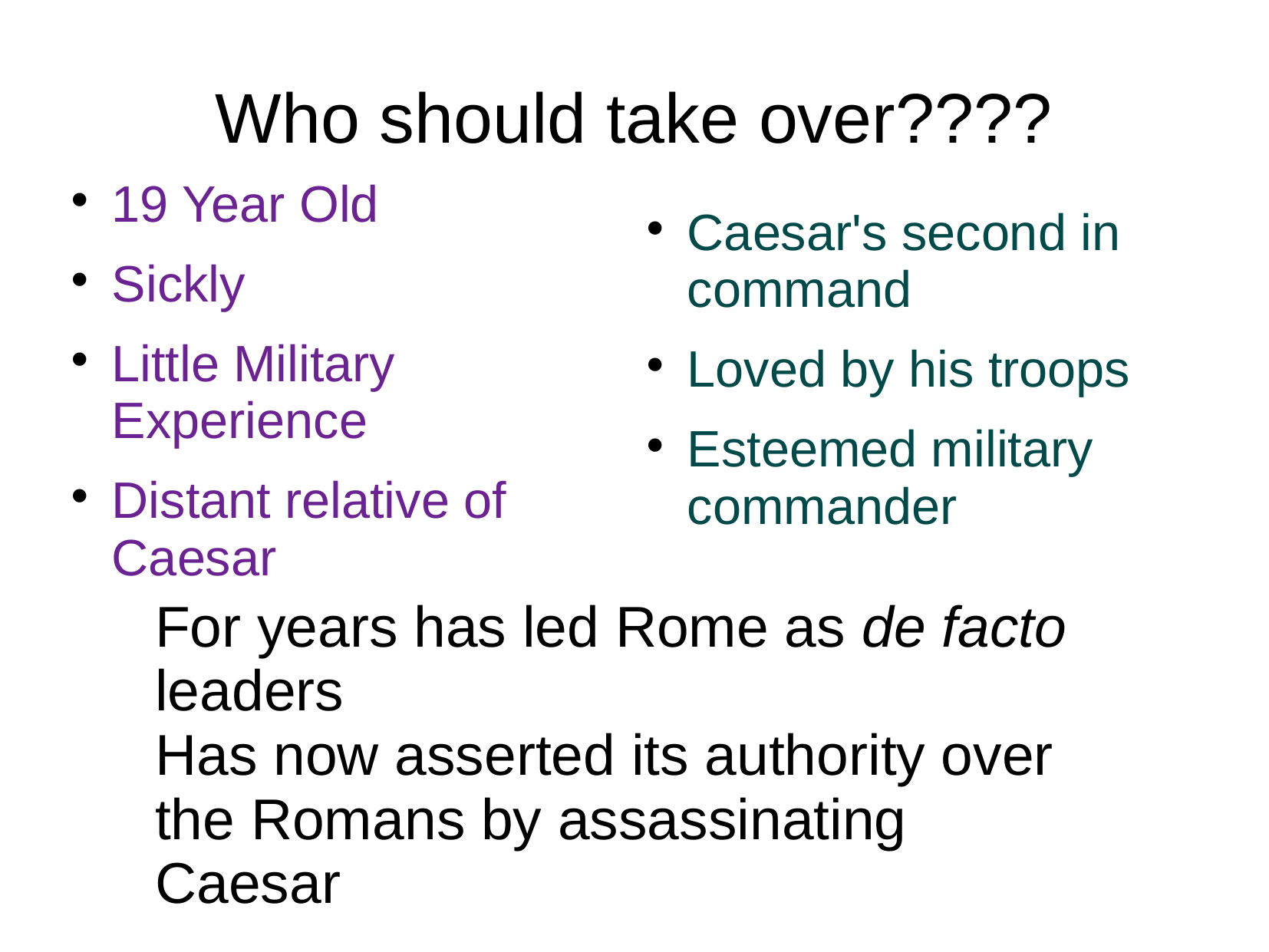

# Who should take over????
19 Year Old
Sickly
Little Military Experience
Distant relative of Caesar
Caesar's second in command
Loved by his troops
Esteemed military commander

For years has led Rome as de facto leaders
Has now asserted its authority over the Romans by assassinating Caesar